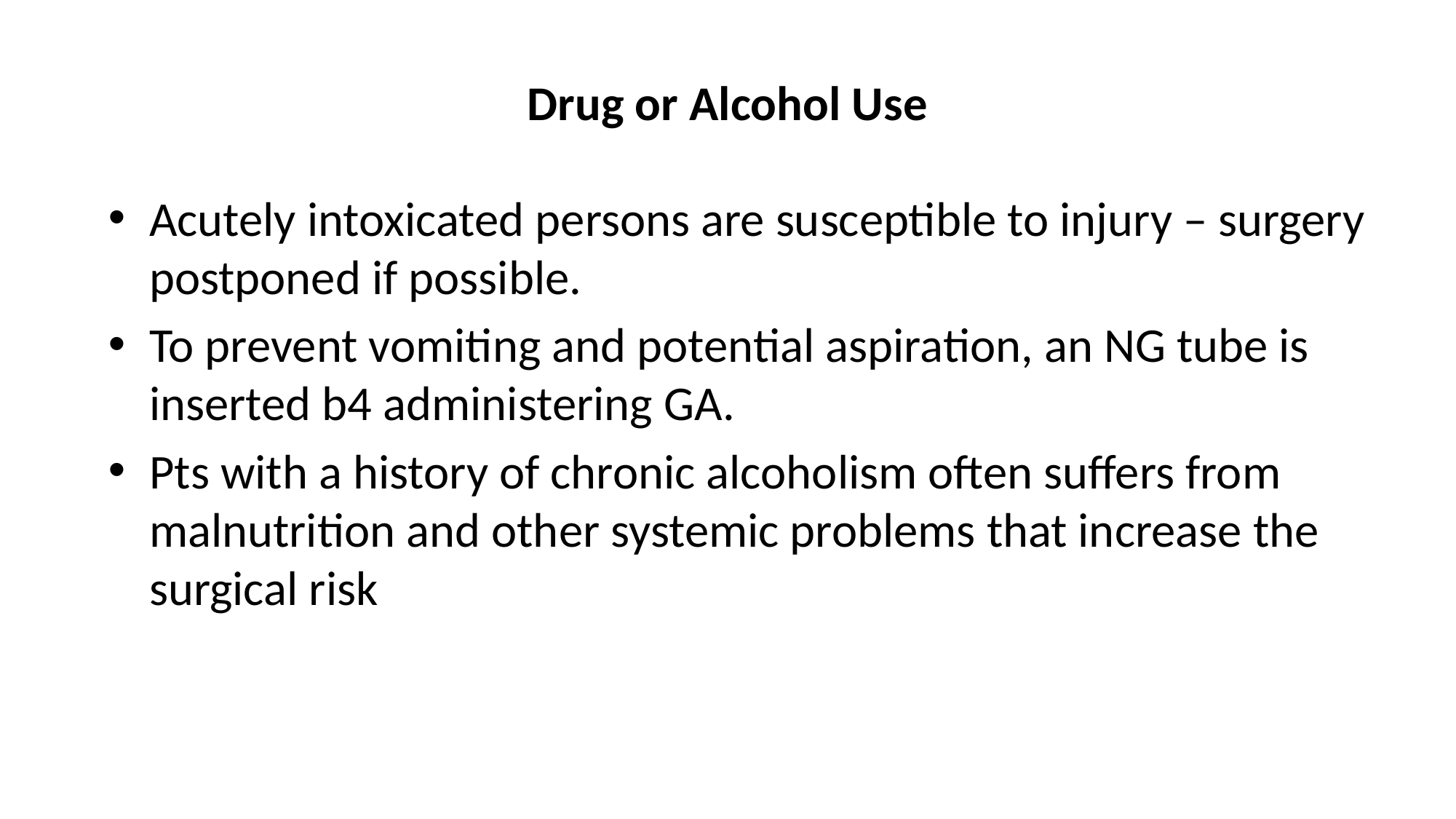

# Drug or Alcohol Use
Acutely intoxicated persons are susceptible to injury – surgery postponed if possible.
To prevent vomiting and potential aspiration, an NG tube is inserted b4 administering GA.
Pts with a history of chronic alcoholism often suffers from malnutrition and other systemic problems that increase the surgical risk